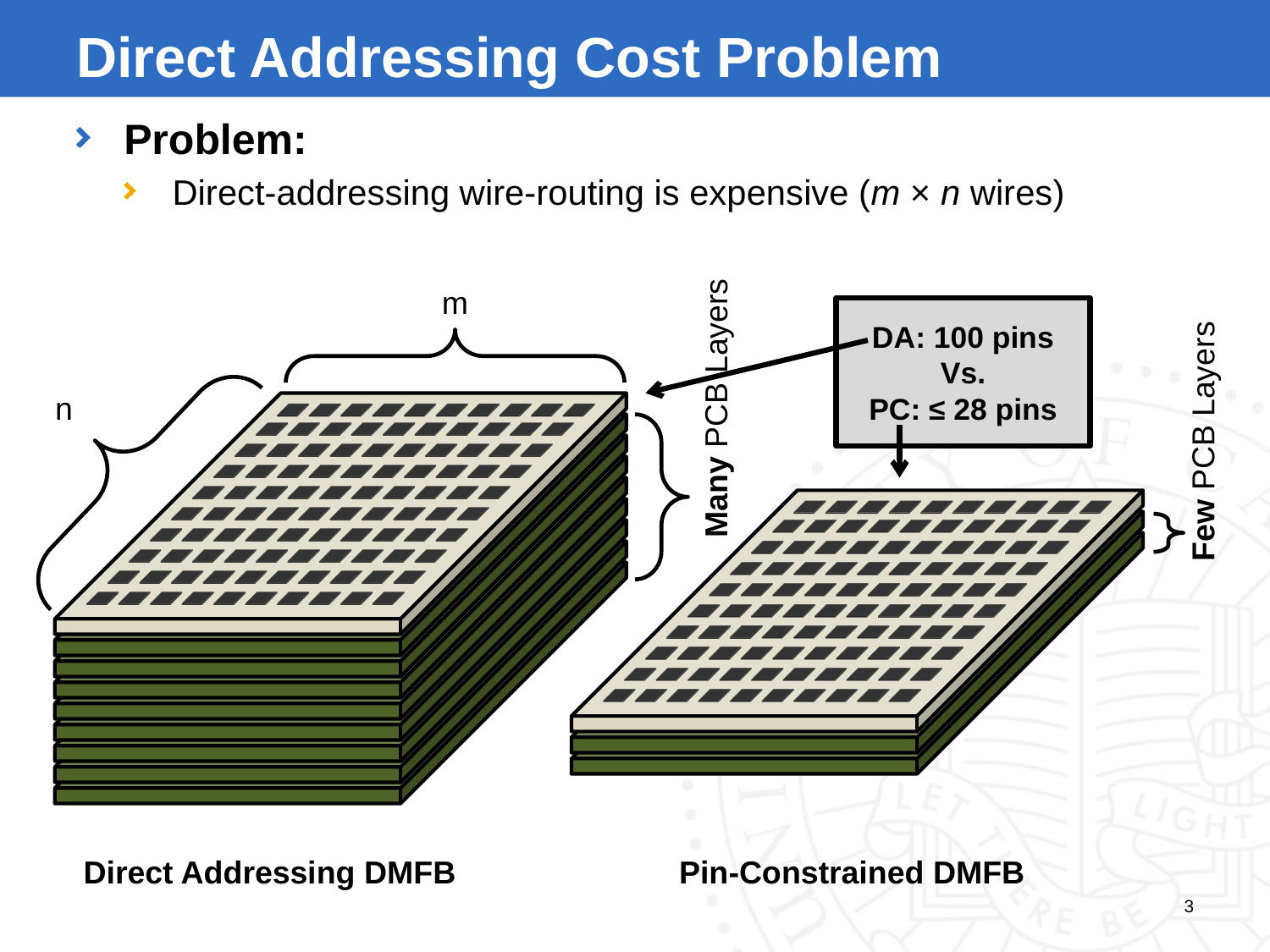

# Direct Addressing Cost Problem

Problem:
Direct-addressing wire-routing is expensive (m × n wires)

m
DA: 100 pins
Vs.
PC: ≤ 28 pins

Many PCB Layers
n

Few PCB Layers

Direct Addressing DMFB
Pin-Constrained DMFB
3